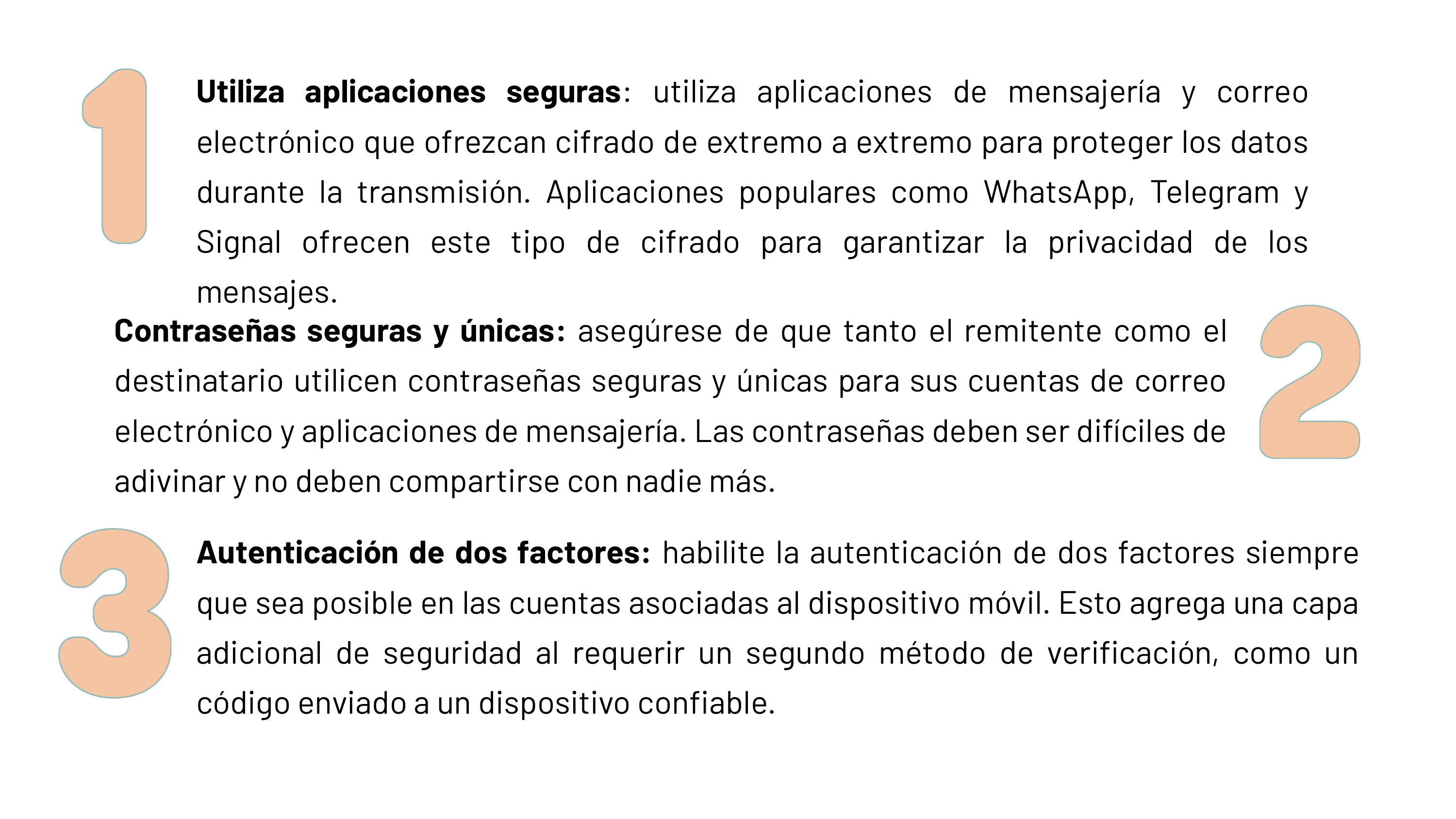

Utiliza aplicaciones seguras: utiliza aplicaciones de mensajería y correo electrónico que ofrezcan cifrado de extremo a extremo para proteger los datos durante la transmisión. Aplicaciones populares como WhatsApp, Telegram y Signal ofrecen este tipo de cifrado para garantizar la privacidad de los mensajes.

Contraseñas seguras y únicas: asegúrese de que tanto el remitente como el destinatario utilicen contraseñas seguras y únicas para sus cuentas de correo electrónico y aplicaciones de mensajería. Las contraseñas deben ser difíciles de adivinar y no deben compartirse con nadie más.

Autenticación de dos factores: habilite la autenticación de dos factores siempre que sea posible en las cuentas asociadas al dispositivo móvil. Esto agrega una capa adicional de seguridad al requerir un segundo método de verificación, como un código enviado a un dispositivo confiable.